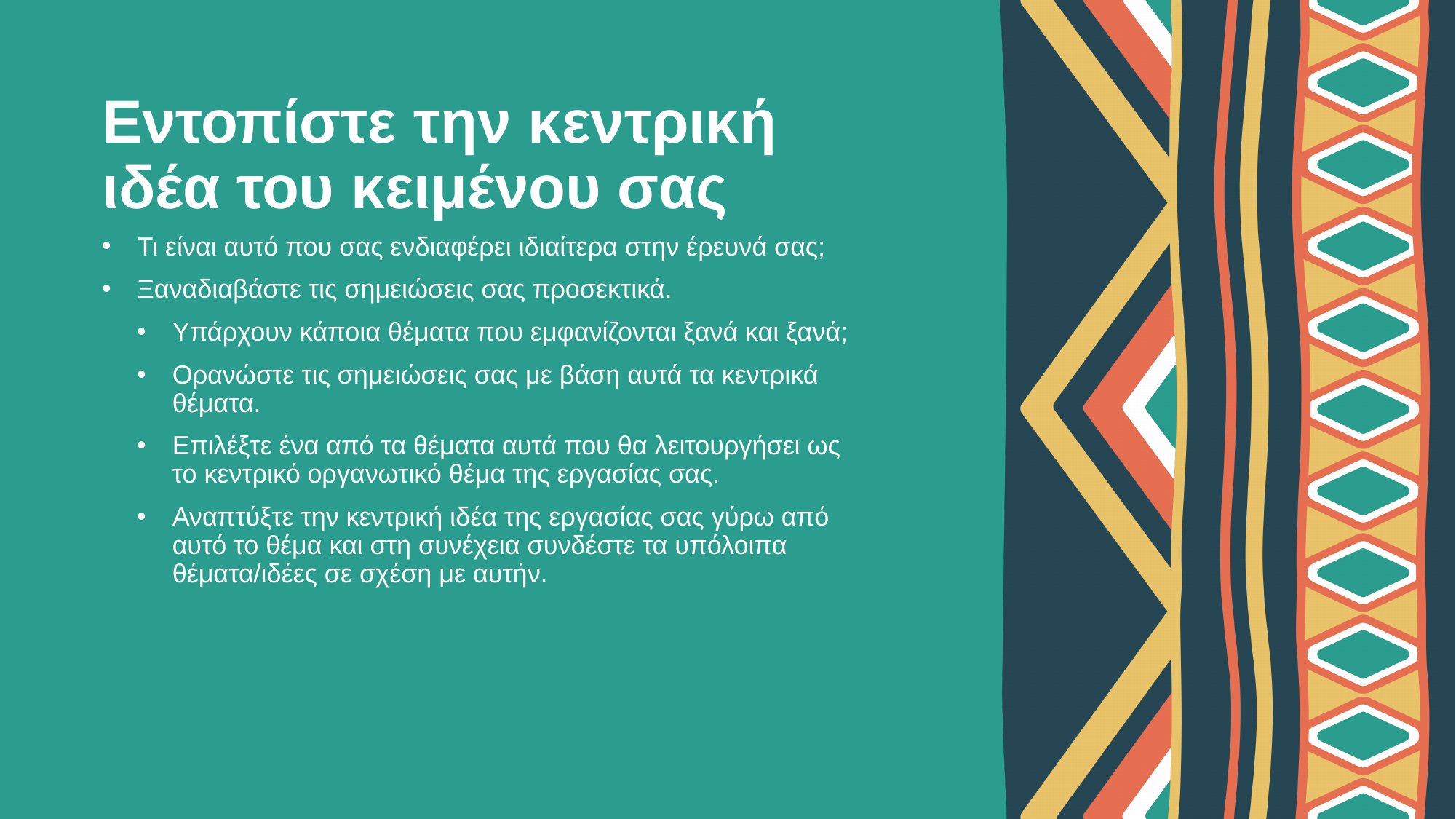

# Εντοπίστε την κεντρική ιδέα του κειμένου σας
Τι είναι αυτό που σας ενδιαφέρει ιδιαίτερα στην έρευνά σας;
Ξαναδιαβάστε τις σημειώσεις σας προσεκτικά.
Υπάρχουν κάποια θέματα που εμφανίζονται ξανά και ξανά;
Ορανώστε τις σημειώσεις σας με βάση αυτά τα κεντρικά θέματα.
Επιλέξτε ένα από τα θέματα αυτά που θα λειτουργήσει ως το κεντρικό οργανωτικό θέμα της εργασίας σας.
Αναπτύξτε την κεντρική ιδέα της εργασίας σας γύρω από αυτό το θέμα και στη συνέχεια συνδέστε τα υπόλοιπα θέματα/ιδέες σε σχέση με αυτήν.